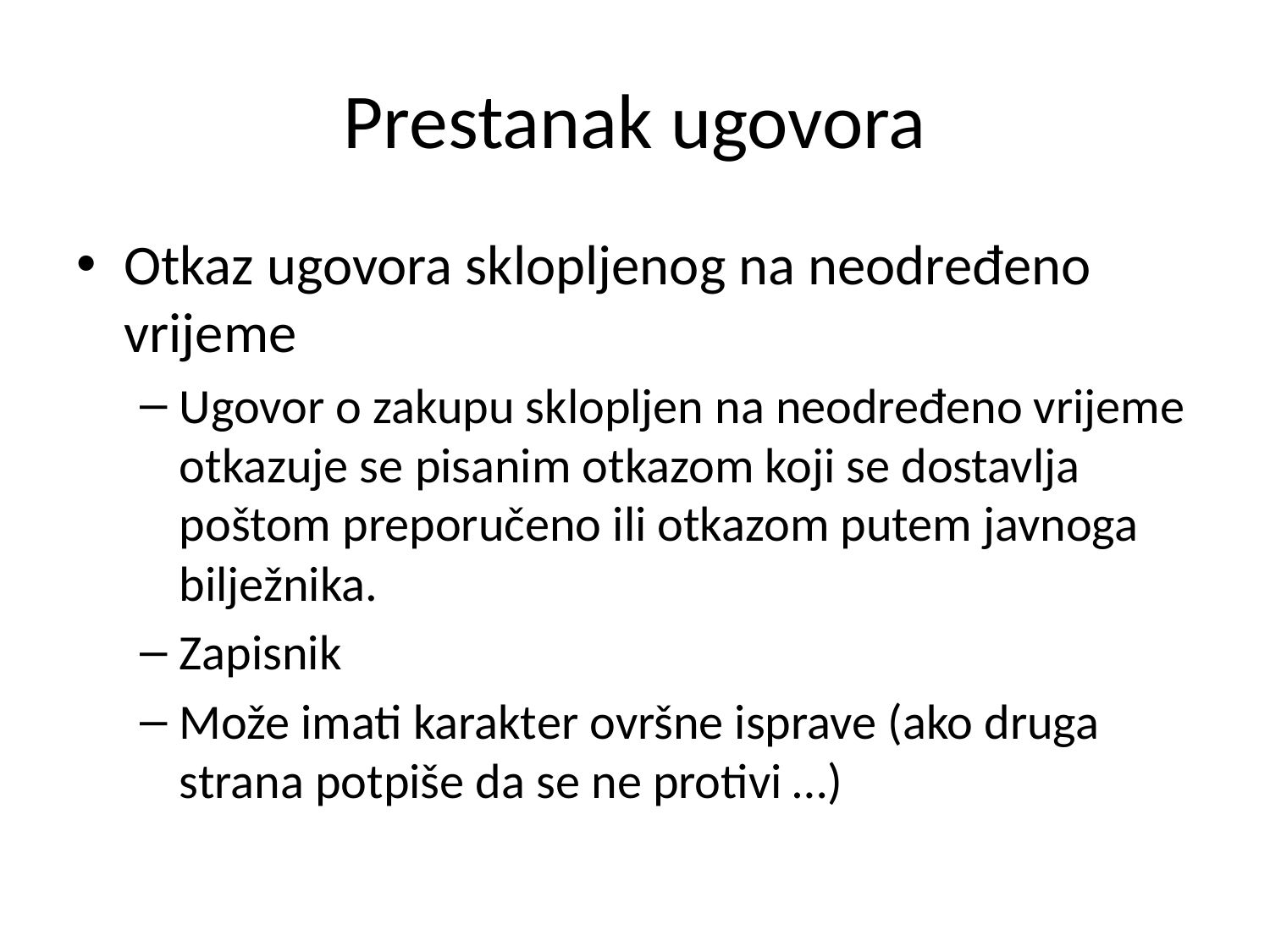

# Prestanak ugovora
Otkaz ugovora sklopljenog na neodređeno vrijeme
Ugovor o zakupu sklopljen na neodređeno vrijeme otkazuje se pisanim otkazom koji se dostavlja poštom preporučeno ili otkazom putem javnoga bilježnika.
Zapisnik
Može imati karakter ovršne isprave (ako druga strana potpiše da se ne protivi …)